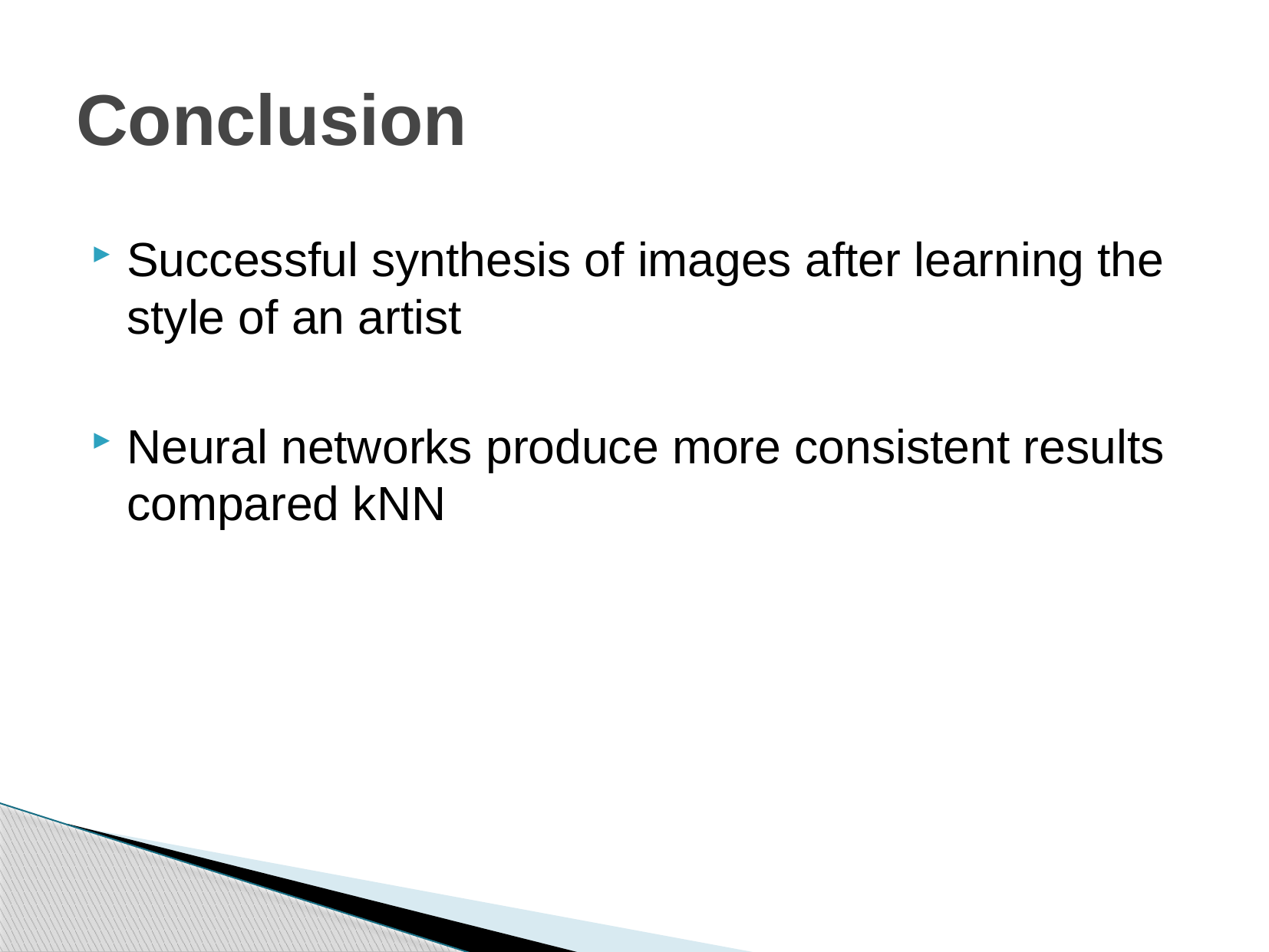

# Conclusion
Successful synthesis of images after learning the style of an artist

Neural networks produce more consistent results compared kNN